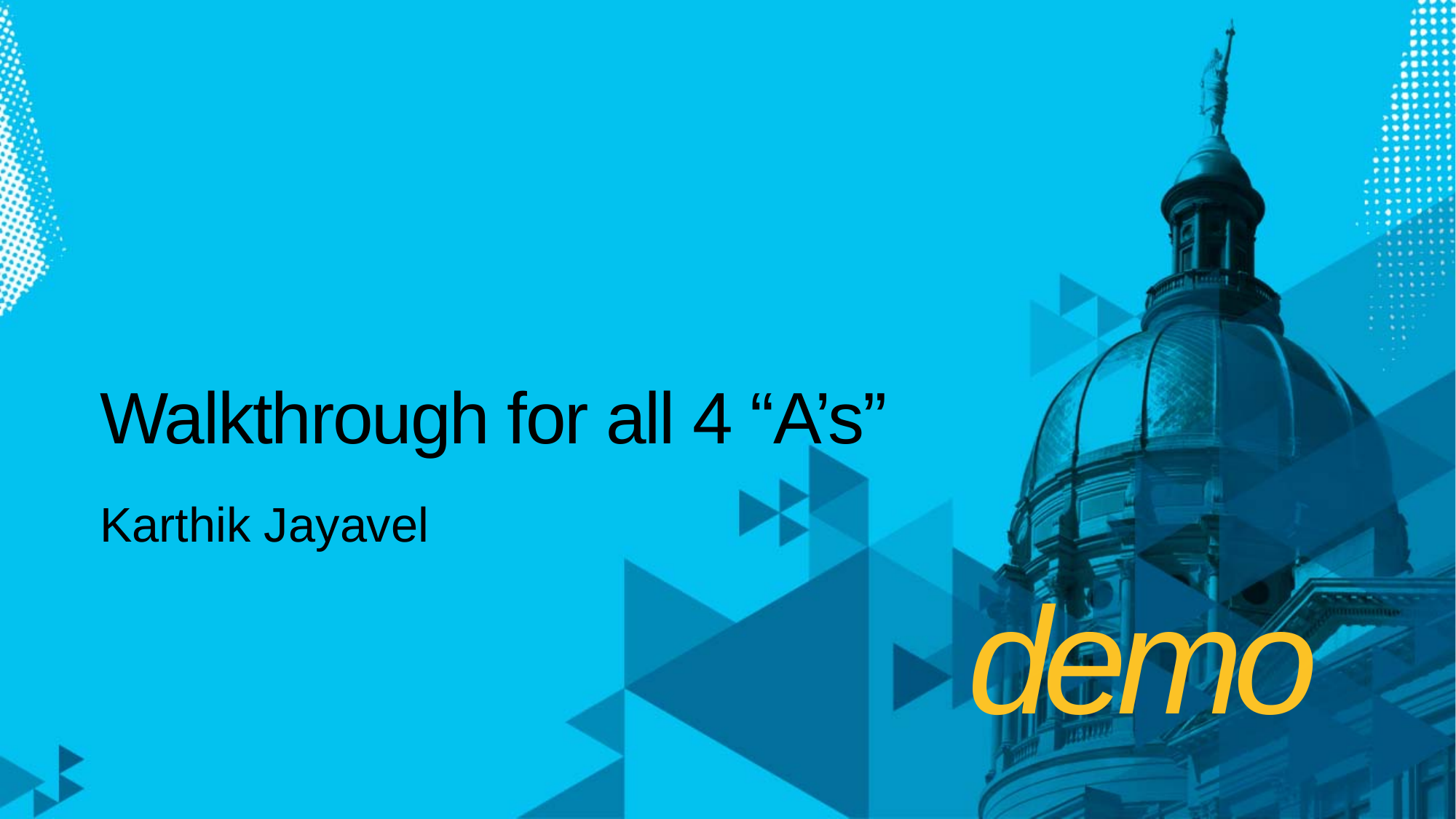

# Walkthrough for all 4 “A’s”
Karthik Jayavel
demo